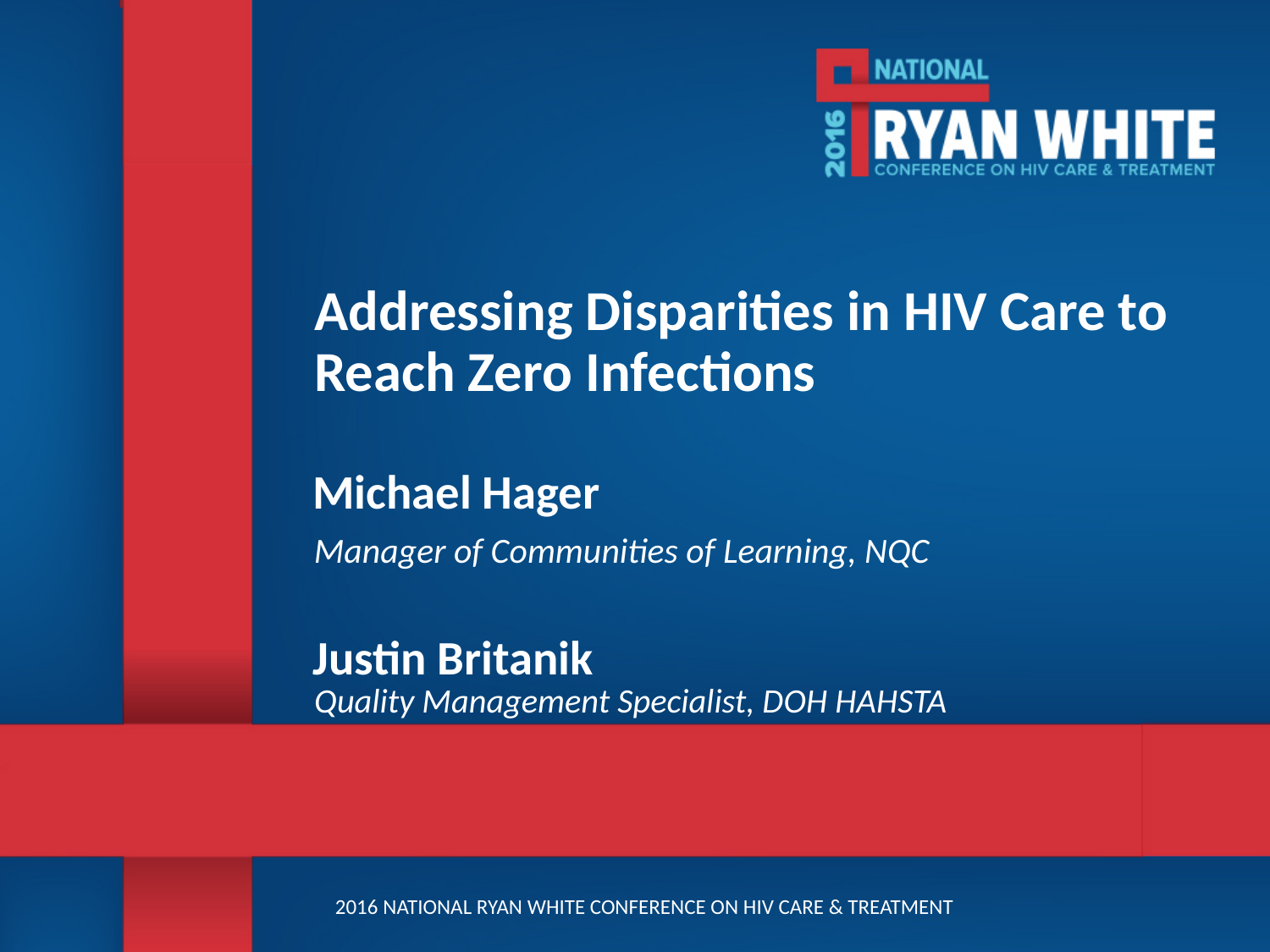

# Addressing Disparities in HIV Care to Reach Zero Infections
Michael Hager
Manager of Communities of Learning, NQC
Justin Britanik
Quality Management Specialist, DOH HAHSTA